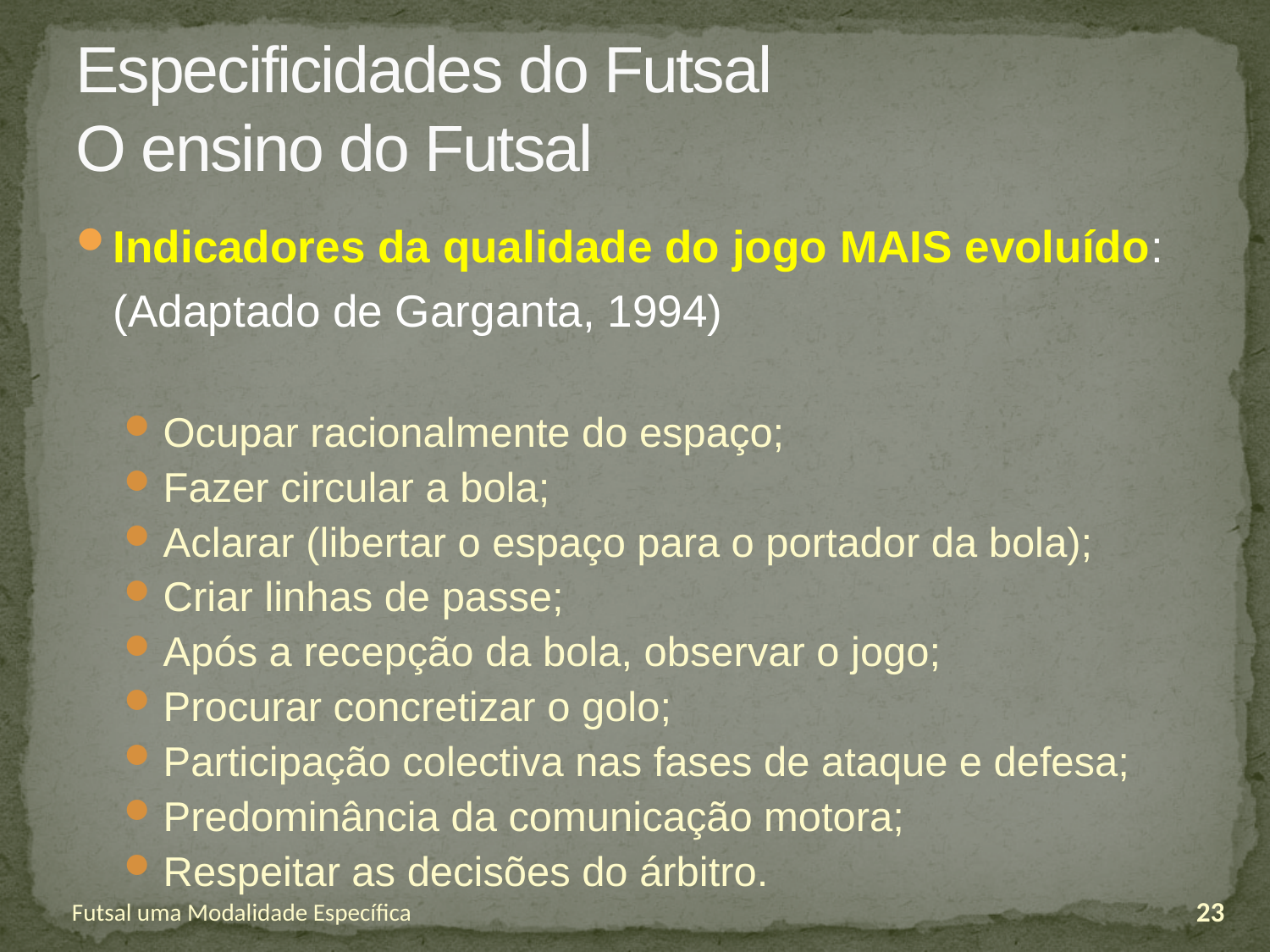

# Especificidades do Futsal O ensino do Futsal
Indicadores da qualidade do jogo MAIS evoluído:
	(Adaptado de Garganta, 1994)

Ocupar racionalmente do espaço;
Fazer circular a bola;
Aclarar (libertar o espaço para o portador da bola);
Criar linhas de passe;
Após a recepção da bola, observar o jogo;
Procurar concretizar o golo;
Participação colectiva nas fases de ataque e defesa;
Predominância da comunicação motora;
Respeitar as decisões do árbitro.

Futsal uma Modalidade Específica
23